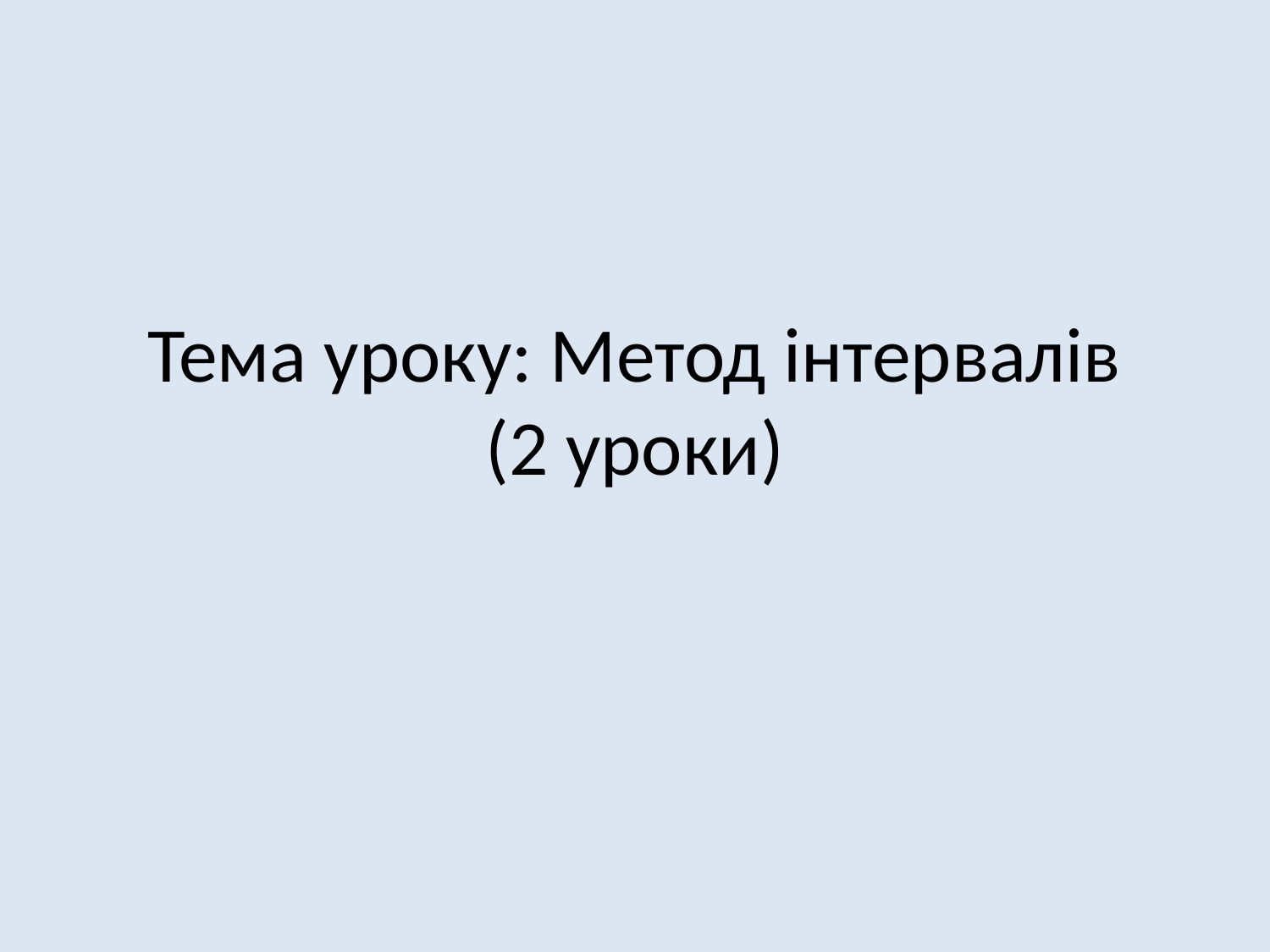

# Тема уроку: Метод інтервалів (2 уроки)